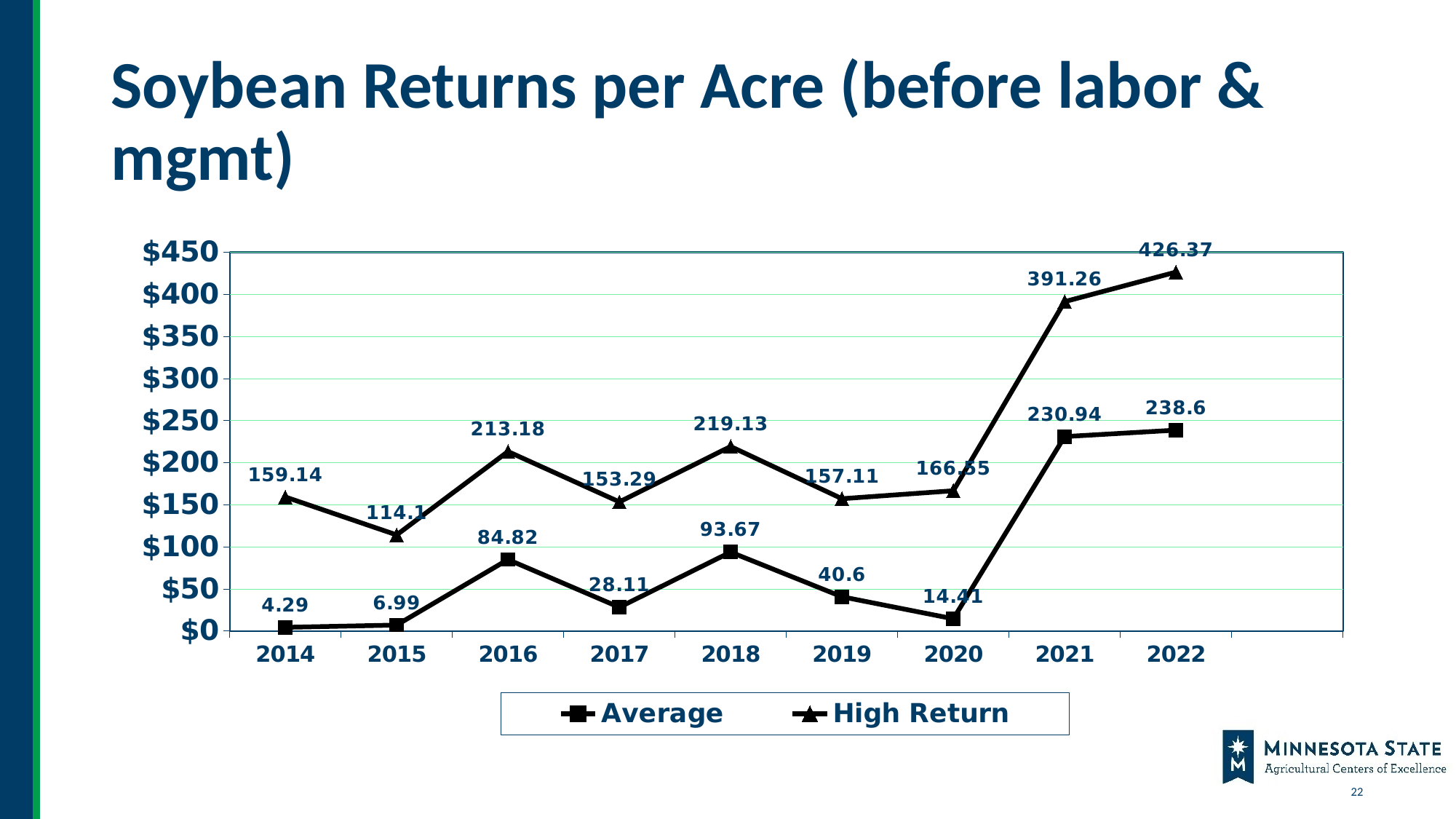

# Soybean Returns per Acre (before labor & mgmt)

### Chart

| Category | Average | High Return |
|---|---|---|
| 2014 | 4.29 | 159.14 |
| 2015 | 6.99 | 114.1 |
| 2016 | 84.82 | 213.18 |
| 2017 | 28.11 | 153.29 |
| 2018 | 93.67 | 219.13 |
| 2019 | 40.6 | 157.11 |
| 2020 | 14.41 | 166.55 |
| 2021 | 230.94 | 391.26 |
| 2022 | 238.6 | 426.37 |
|  | None | None |